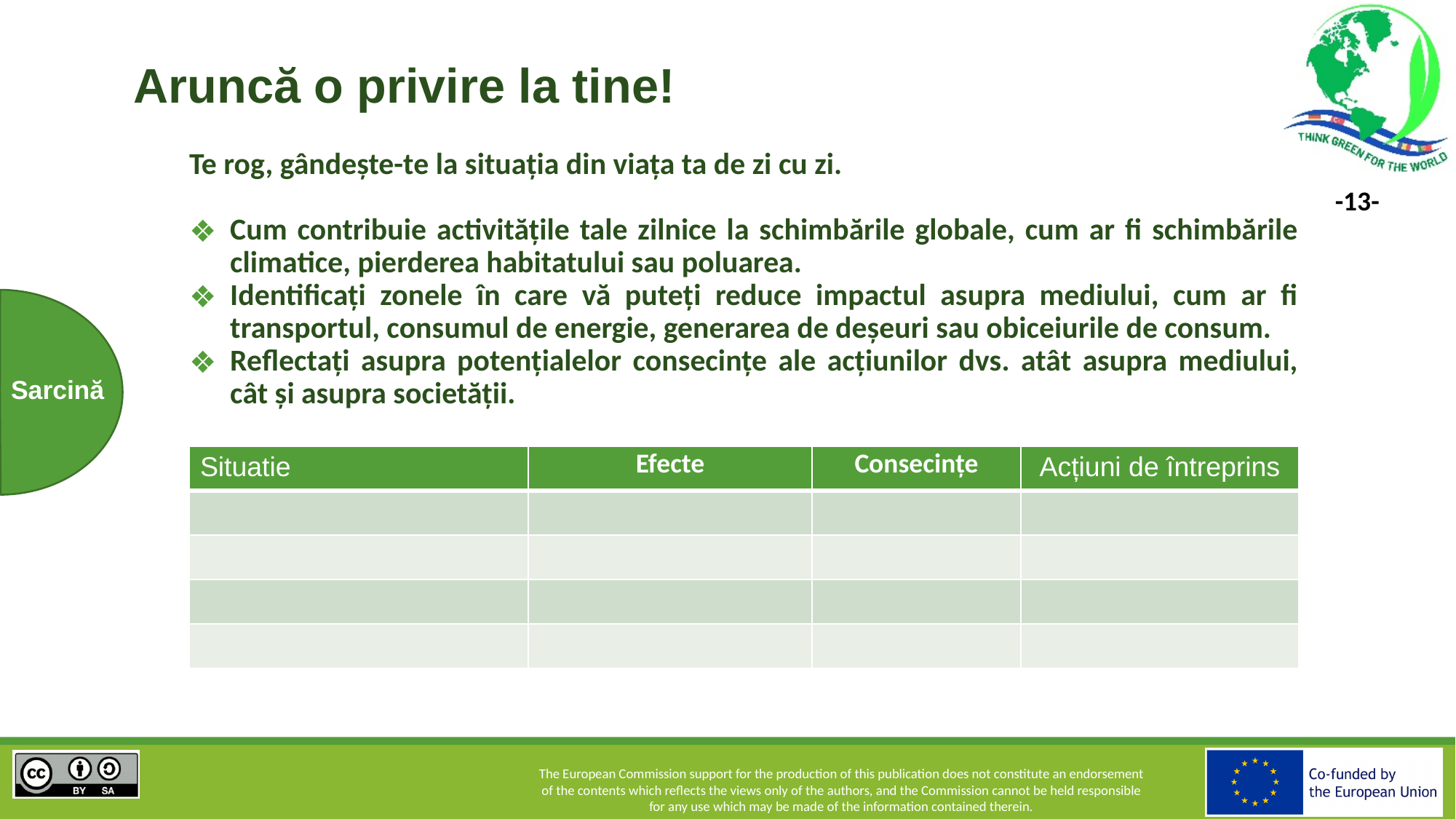

# Aruncă o privire la tine!
Te rog, gândește-te la situația din viața ta de zi cu zi.

Cum contribuie activitățile tale zilnice la schimbările globale, cum ar fi schimbările climatice, pierderea habitatului sau poluarea.
Identificați zonele în care vă puteți reduce impactul asupra mediului, cum ar fi transportul, consumul de energie, generarea de deșeuri sau obiceiurile de consum.
Reflectați asupra potențialelor consecințe ale acțiunilor dvs. atât asupra mediului, cât și asupra societății.

Sarcină
| Situatie | Efecte | Consecințe | Acțiuni de întreprins |
| --- | --- | --- | --- |
|  |  |  |  |
|  |  |  |  |
|  |  |  |  |
|  |  |  |  |